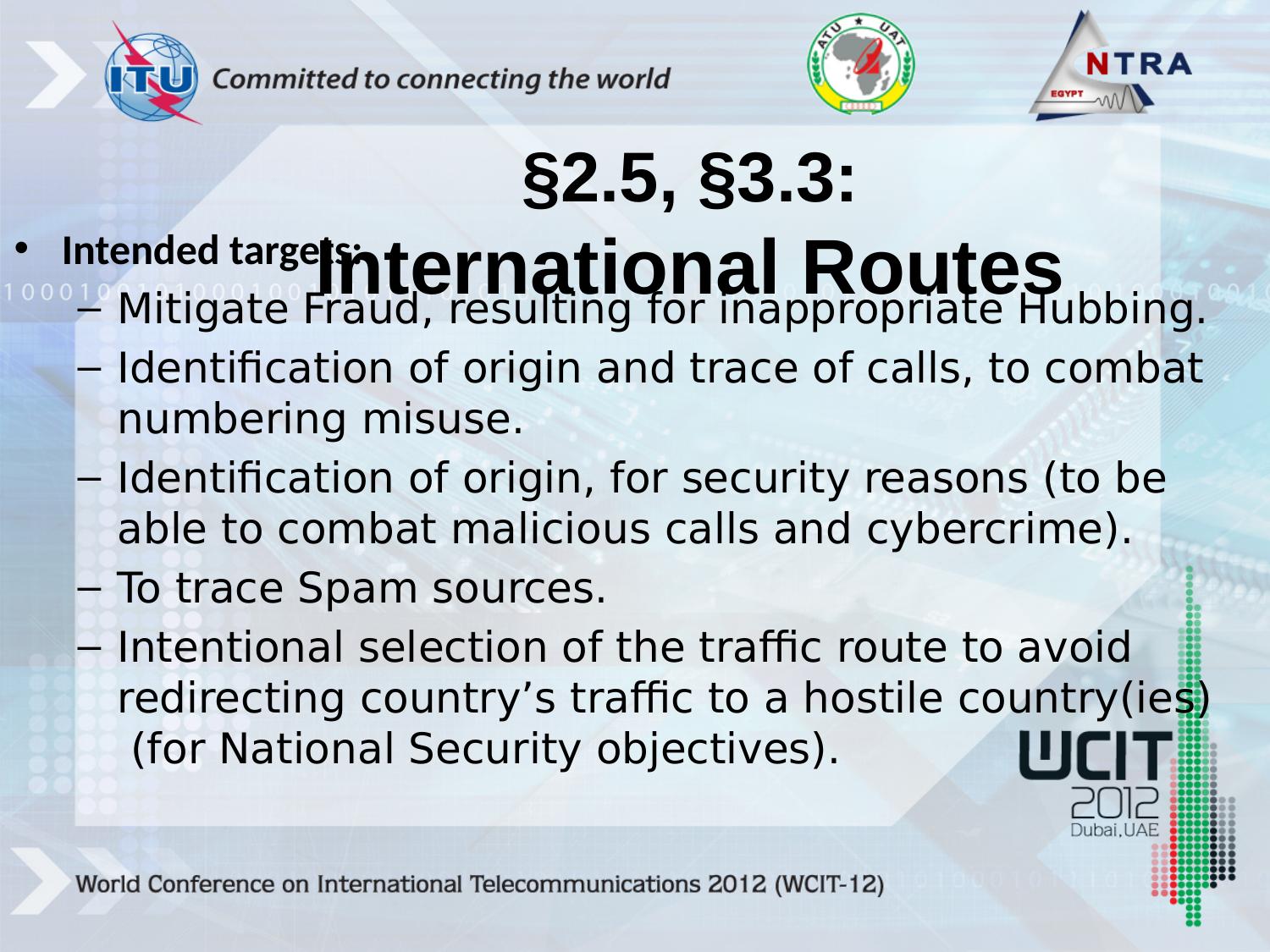

# §2.5, §3.3: International Routes
Intended targets:
Mitigate Fraud, resulting for inappropriate Hubbing.
Identification of origin and trace of calls, to combat numbering misuse.
Identification of origin, for security reasons (to be able to combat malicious calls and cybercrime).
To trace Spam sources.
Intentional selection of the traffic route to avoid redirecting country’s traffic to a hostile country(ies)   (for National Security objectives).